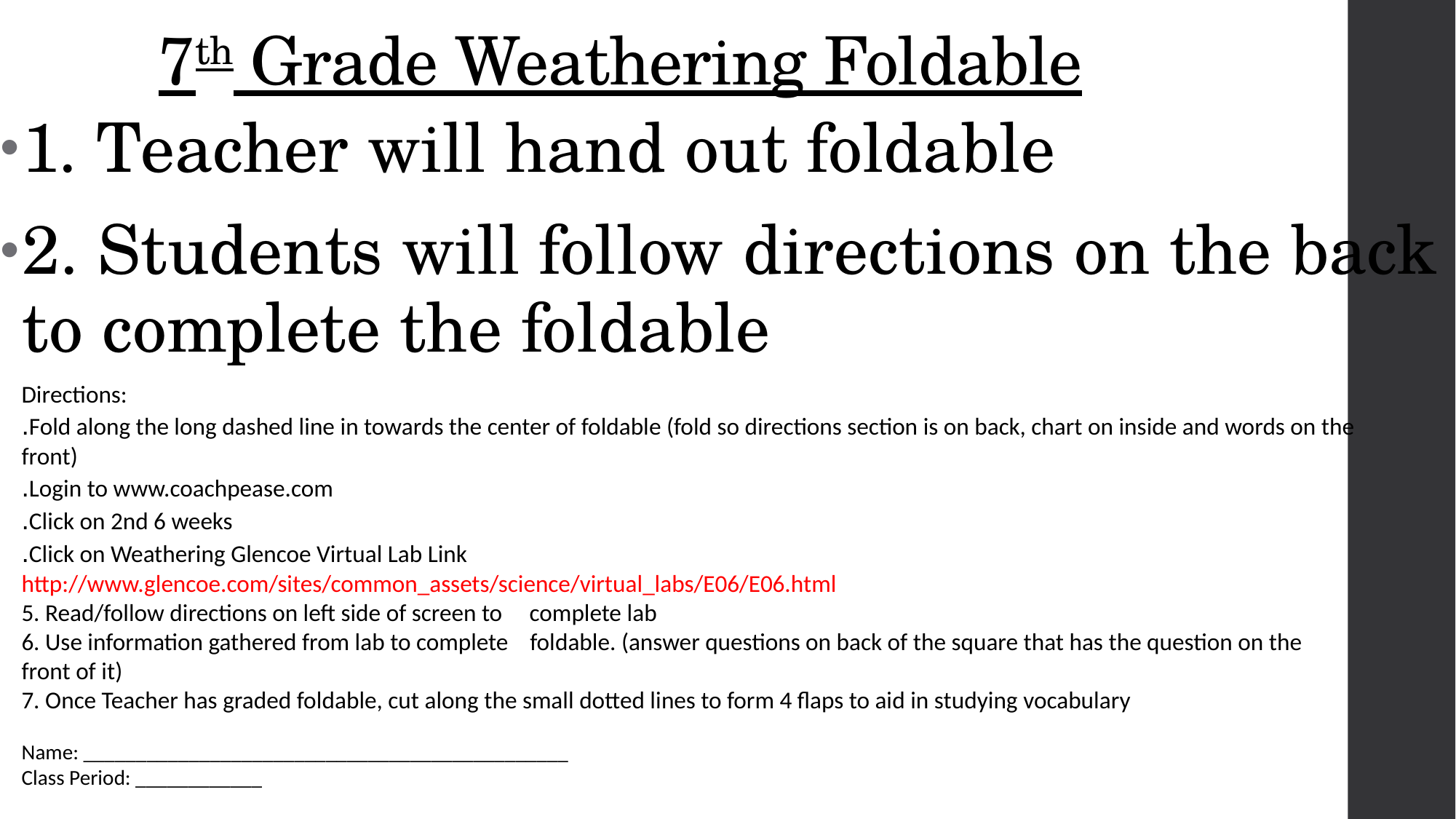

# 7th Grade Weathering Foldable
1. Teacher will hand out foldable
2. Students will follow directions on the back to complete the foldable
Directions:
.Fold along the long dashed line in towards the center of foldable (fold so directions section is on back, chart on inside and words on the front)
.Login to www.coachpease.com
.Click on 2nd 6 weeks
.Click on Weathering Glencoe Virtual Lab Link
http://www.glencoe.com/sites/common_assets/science/virtual_labs/E06/E06.html
5. Read/follow directions on left side of screen to     complete lab
6. Use information gathered from lab to complete    foldable. (answer questions on back of the square that has the question on the front of it)
7. Once Teacher has graded foldable, cut along the small dotted lines to form 4 flaps to aid in studying vocabulary

Name: ______________________________________________
Class Period: ____________